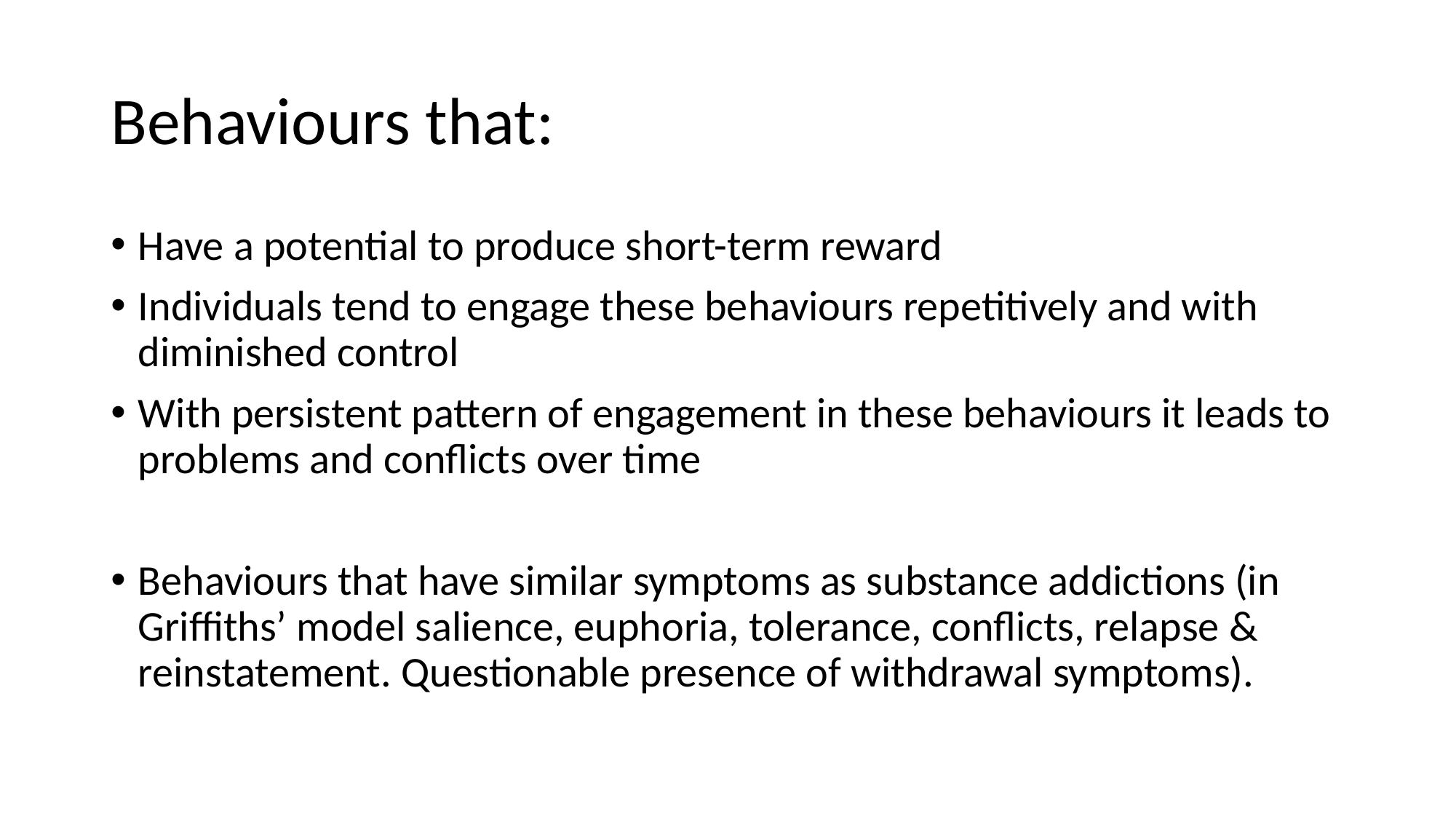

# Behaviours that:
Have a potential to produce short-term reward
Individuals tend to engage these behaviours repetitively and with diminished control
With persistent pattern of engagement in these behaviours it leads to problems and conflicts over time

Behaviours that have similar symptoms as substance addictions (in Griffiths’ model salience, euphoria, tolerance, conflicts, relapse & reinstatement. Questionable presence of withdrawal symptoms).